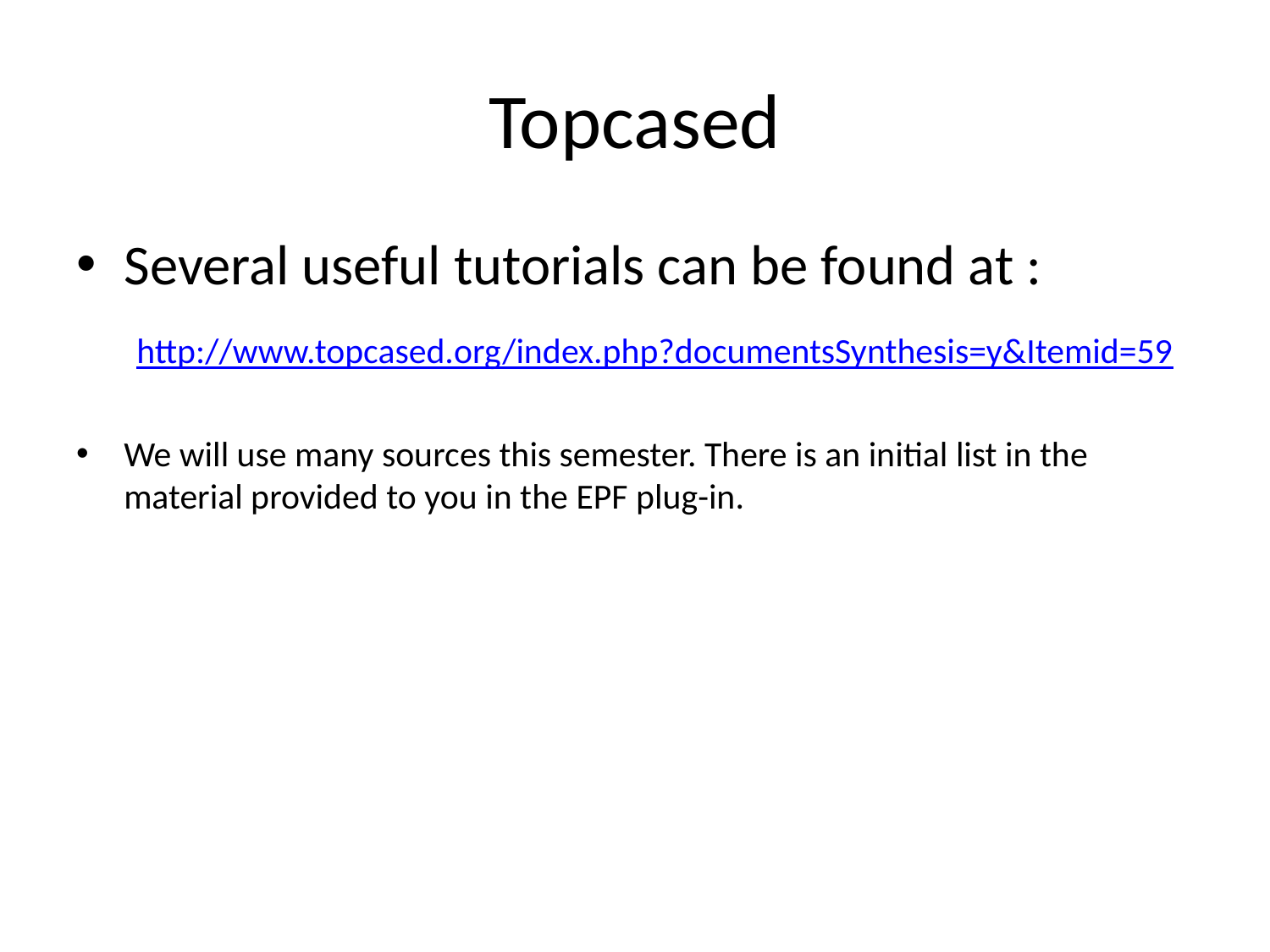

# Topcased
Several useful tutorials can be found at :
	 http://www.topcased.org/index.php?documentsSynthesis=y&Itemid=59

We will use many sources this semester. There is an initial list in the material provided to you in the EPF plug-in.